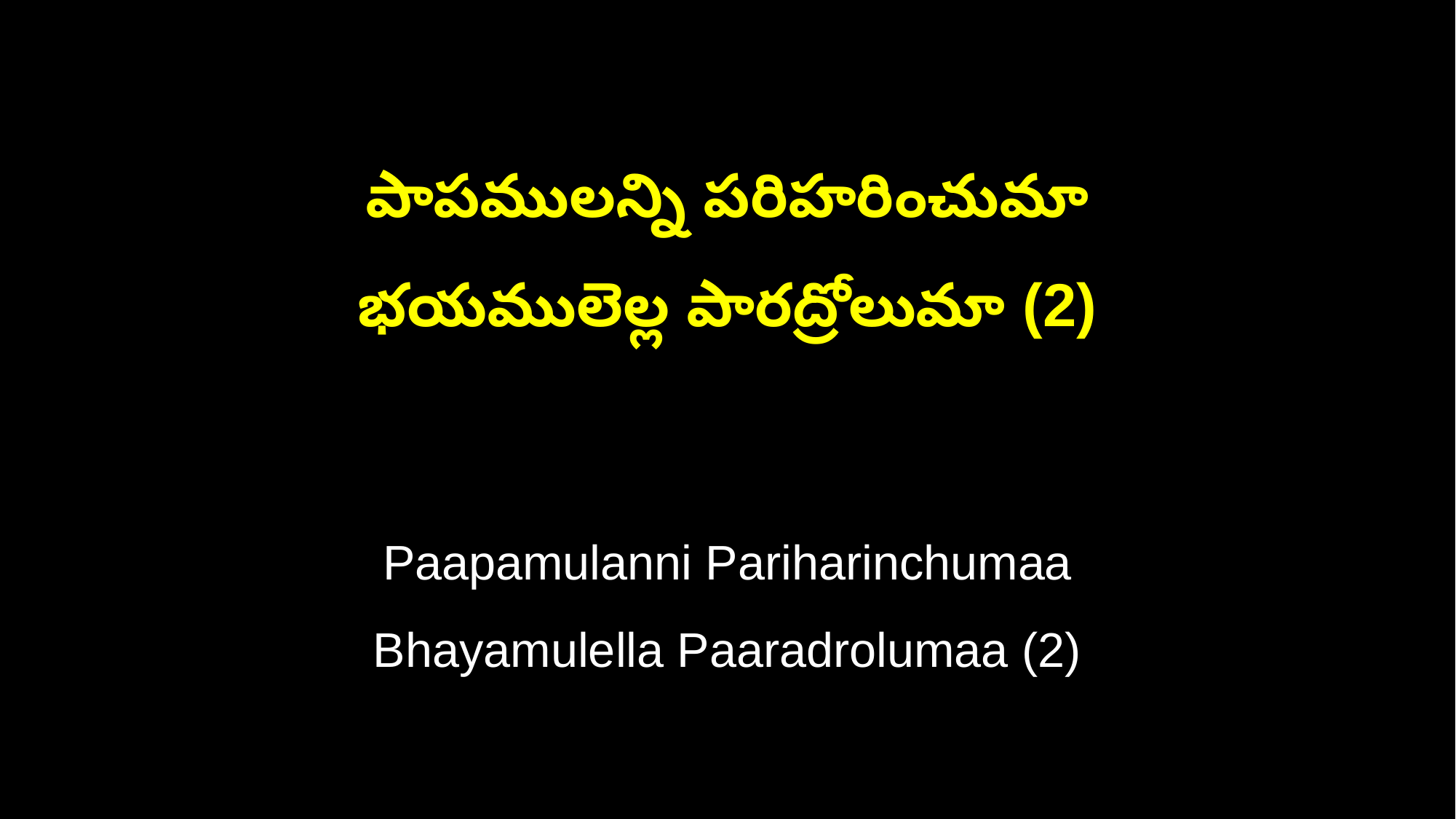

పాపములన్ని పరిహరించుమా
భయములెల్ల పారద్రోలుమా (2)
Paapamulanni Pariharinchumaa
Bhayamulella Paaradrolumaa (2)